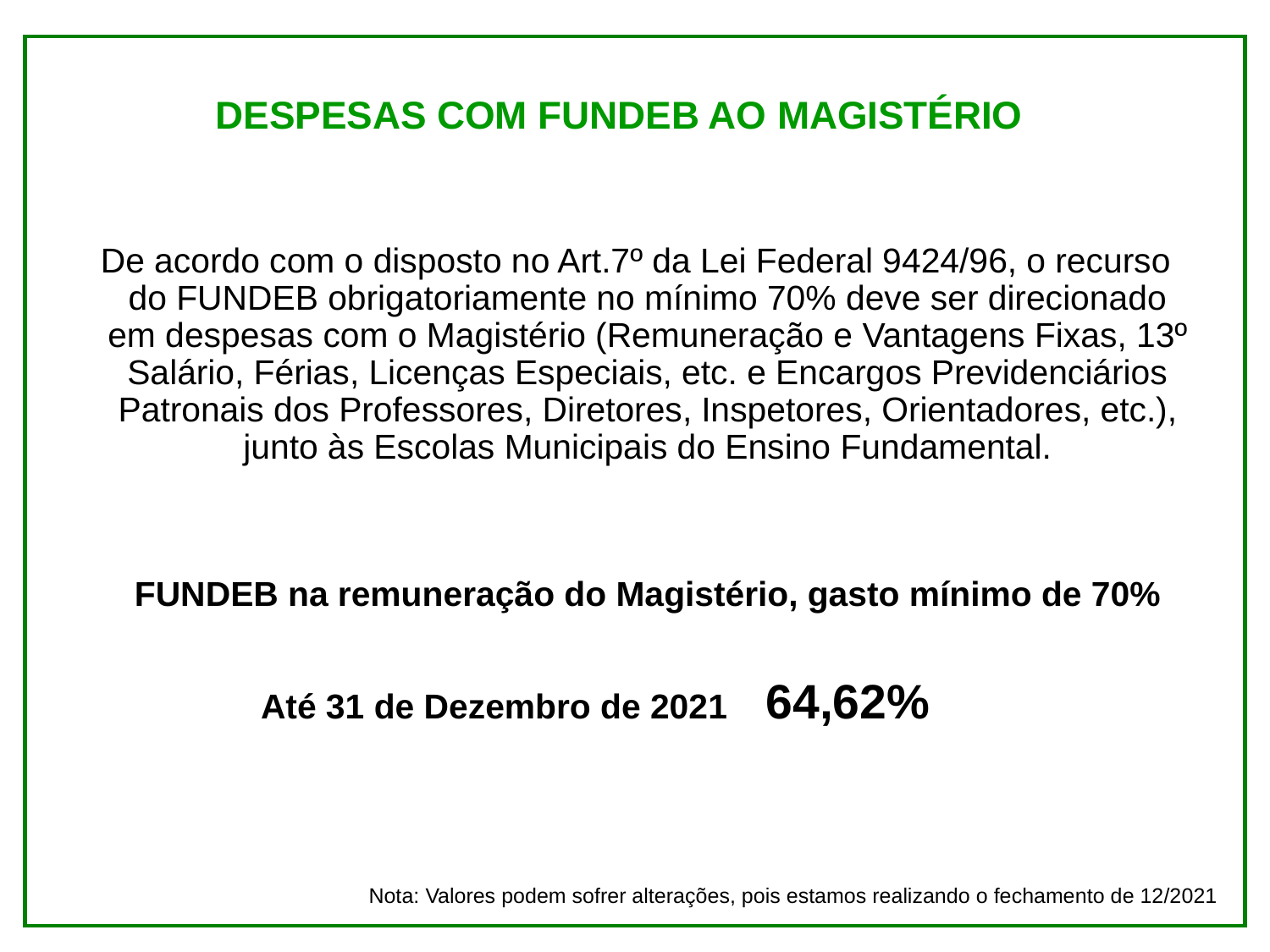

DESPESAS COM FUNDEB AO MAGISTÉRIO

De acordo com o disposto no Art.7º da Lei Federal 9424/96, o recurso do FUNDEB obrigatoriamente no mínimo 70% deve ser direcionado em despesas com o Magistério (Remuneração e Vantagens Fixas, 13º Salário, Férias, Licenças Especiais, etc. e Encargos Previdenciários Patronais dos Professores, Diretores, Inspetores, Orientadores, etc.), junto às Escolas Municipais do Ensino Fundamental.

	FUNDEB na remuneração do Magistério, gasto mínimo de 70%

 Até 31 de Dezembro de 2021    64,62%

Nota: Valores podem sofrer alterações, pois estamos realizando o fechamento de 12/2021